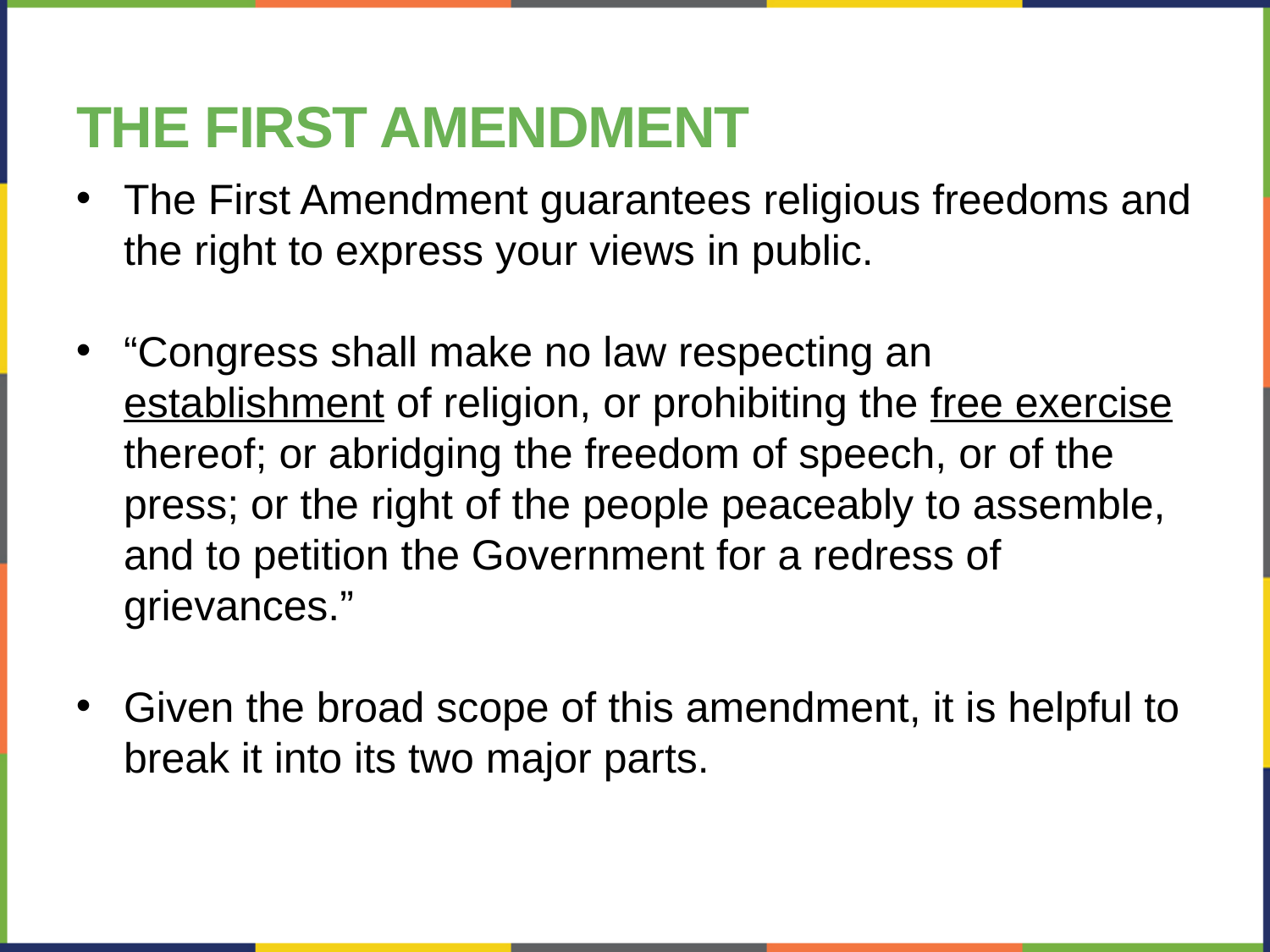

# The First Amendment
The First Amendment guarantees religious freedoms and the right to express your views in public.

“Congress shall make no law respecting an establishment of religion, or prohibiting the free exercise thereof; or abridging the freedom of speech, or of the press; or the right of the people peaceably to assemble, and to petition the Government for a redress of grievances.”

Given the broad scope of this amendment, it is helpful to break it into its two major parts.